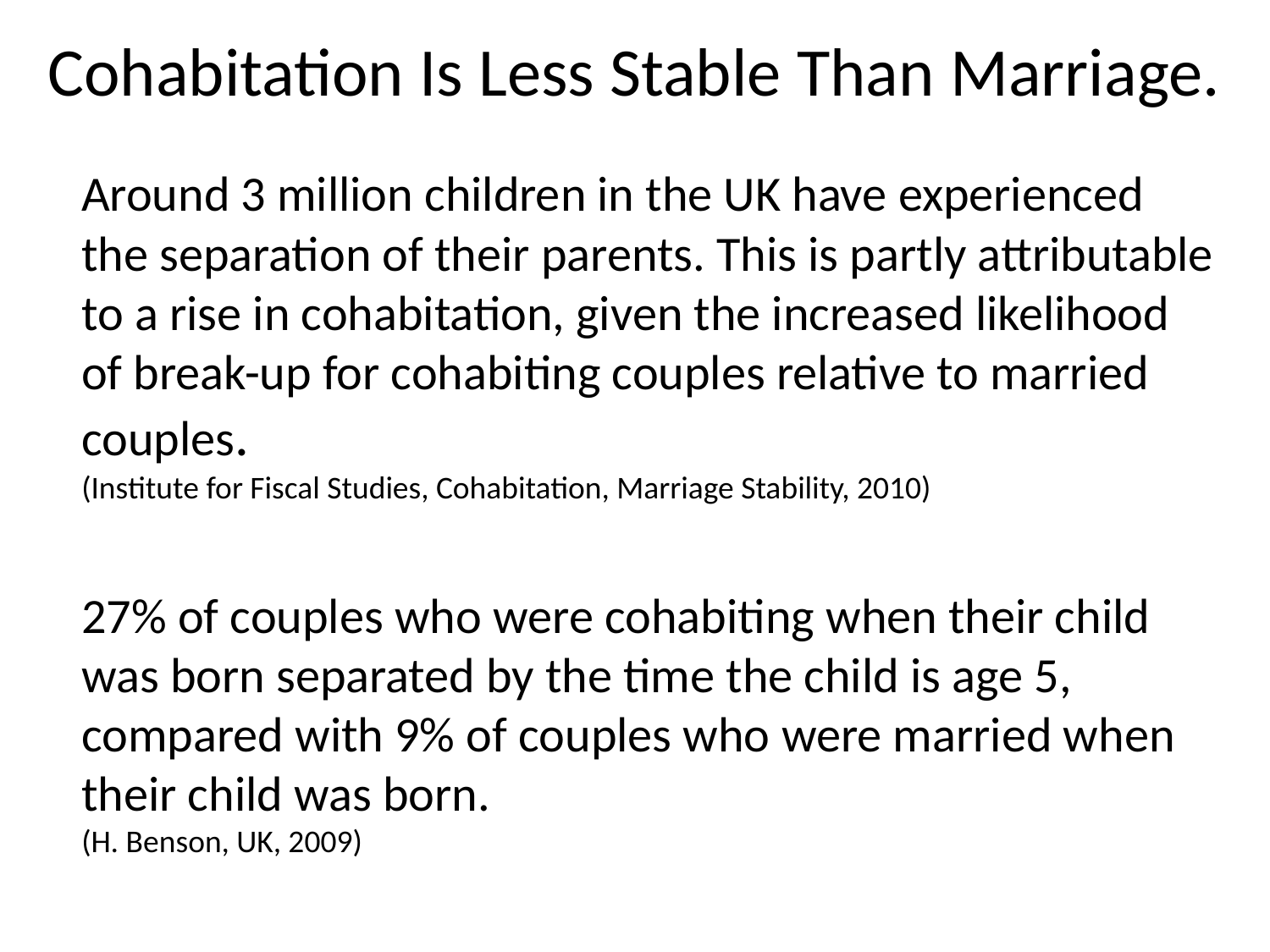

# Cohabitation Is Less Stable Than Marriage.
	Around 3 million children in the UK have experienced the separation of their parents. This is partly attributable to a rise in cohabitation, given the increased likelihood of break-up for cohabiting couples relative to married couples.
(Institute for Fiscal Studies, Cohabitation, Marriage Stability, 2010)

	27% of couples who were cohabiting when their child was born separated by the time the child is age 5, compared with 9% of couples who were married when their child was born.
(H. Benson, UK, 2009)